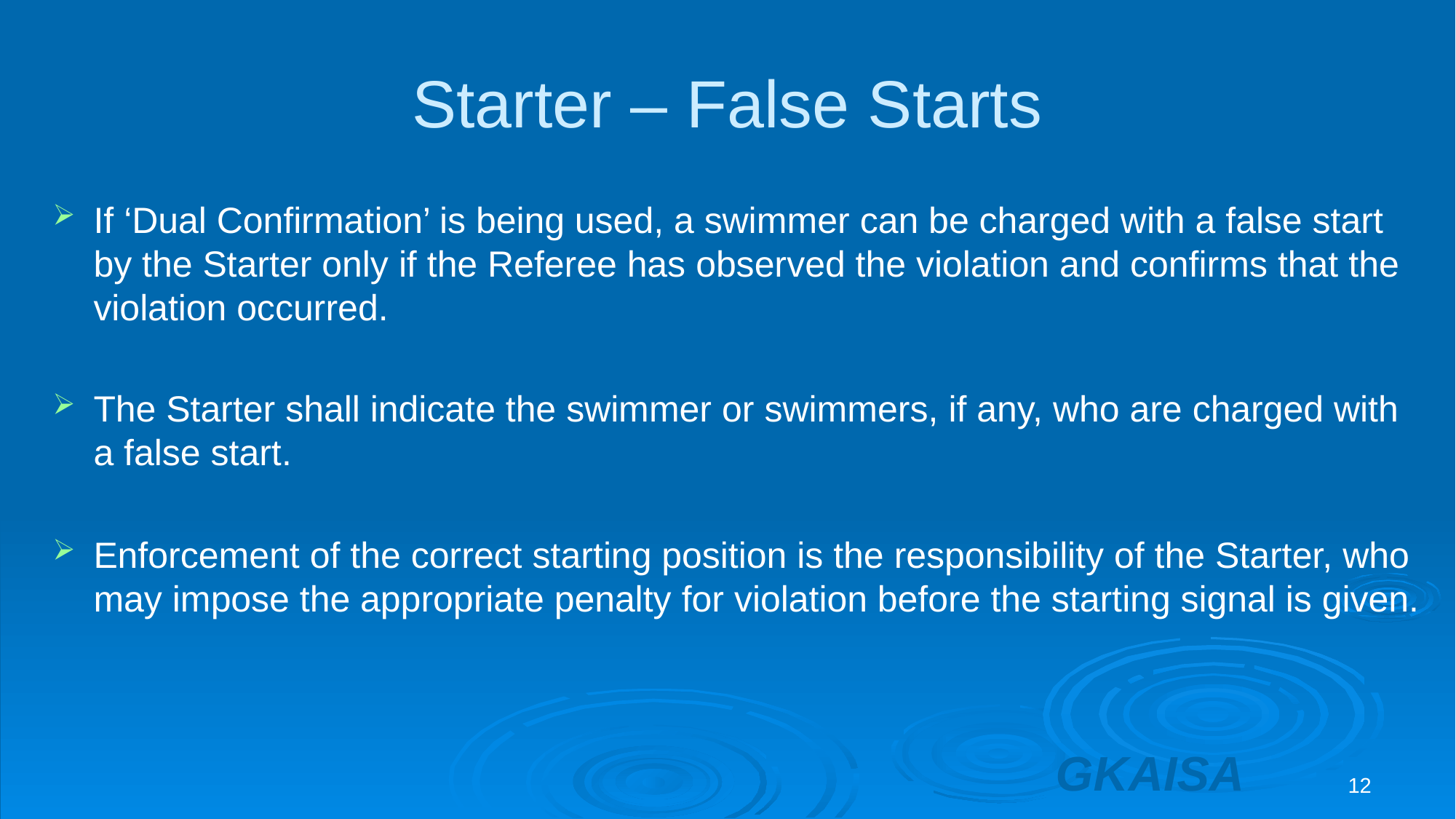

# Starter – False Starts
If ‘Dual Confirmation’ is being used, a swimmer can be charged with a false start by the Starter only if the Referee has observed the violation and confirms that the violation occurred.

The Starter shall indicate the swimmer or swimmers, if any, who are charged with a false start.

Enforcement of the correct starting position is the responsibility of the Starter, who may impose the appropriate penalty for violation before the starting signal is given.
GKAISA
12